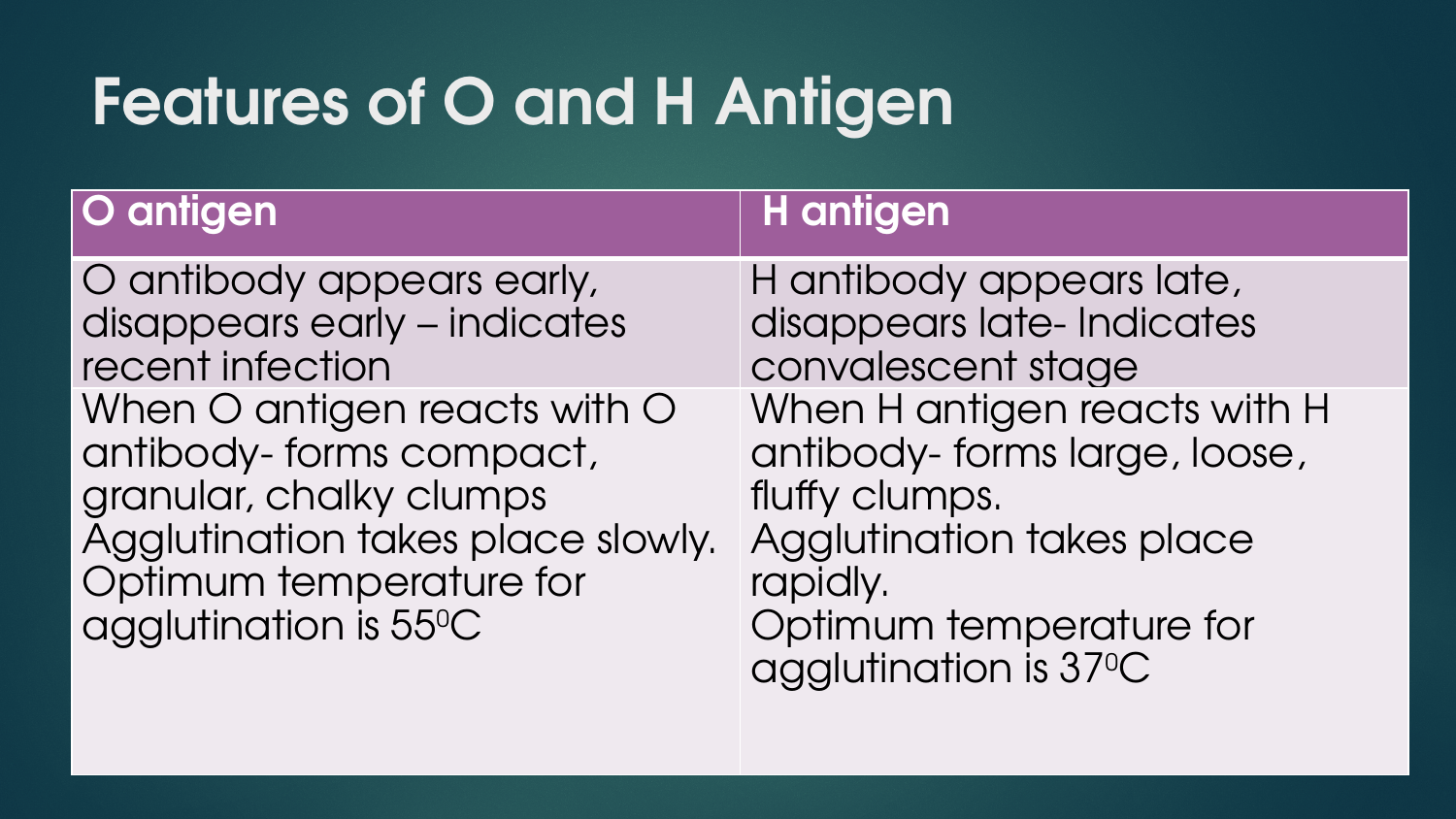

# Features of O and H Antigen
| O antigen | H antigen |
| --- | --- |
| O antibody appears early, disappears early – indicates recent infection | H antibody appears late, disappears late- Indicates convalescent stage |
| When O antigen reacts with O antibody- forms compact, granular, chalky clumps Agglutination takes place slowly. Optimum temperature for agglutination is 550C | When H antigen reacts with H antibody- forms large, loose, fluffy clumps. Agglutination takes place rapidly. Optimum temperature for agglutination is 370C |